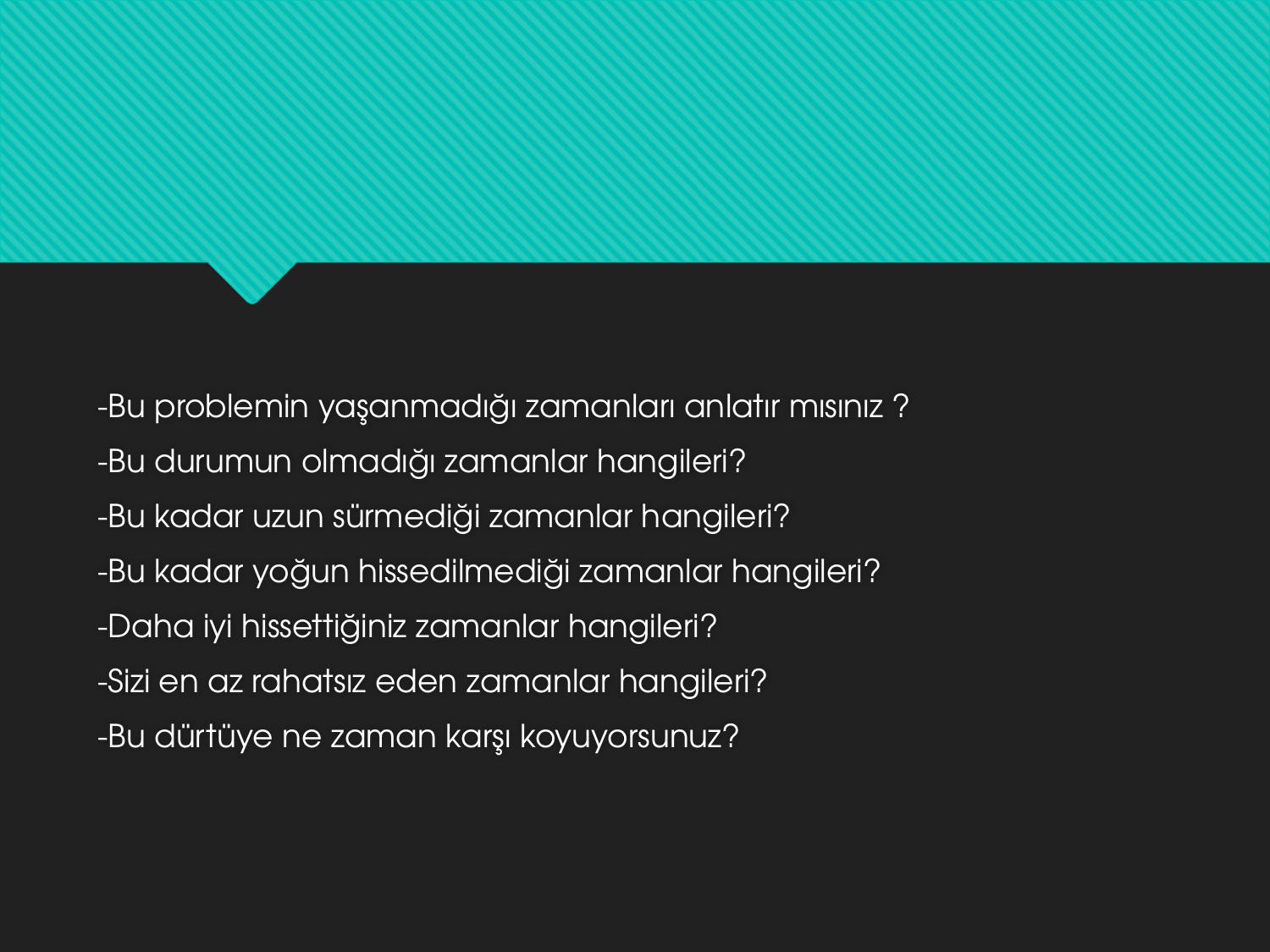

#
-Bu problemin yaşanmadığı zamanları anlatır mısınız ?
-Bu durumun olmadığı zamanlar hangileri?
-Bu kadar uzun sürmediği zamanlar hangileri?
-Bu kadar yoğun hissedilmediği zamanlar hangileri?
-Daha iyi hissettiğiniz zamanlar hangileri?
-Sizi en az rahatsız eden zamanlar hangileri?
-Bu dürtüye ne zaman karşı koyuyorsunuz?